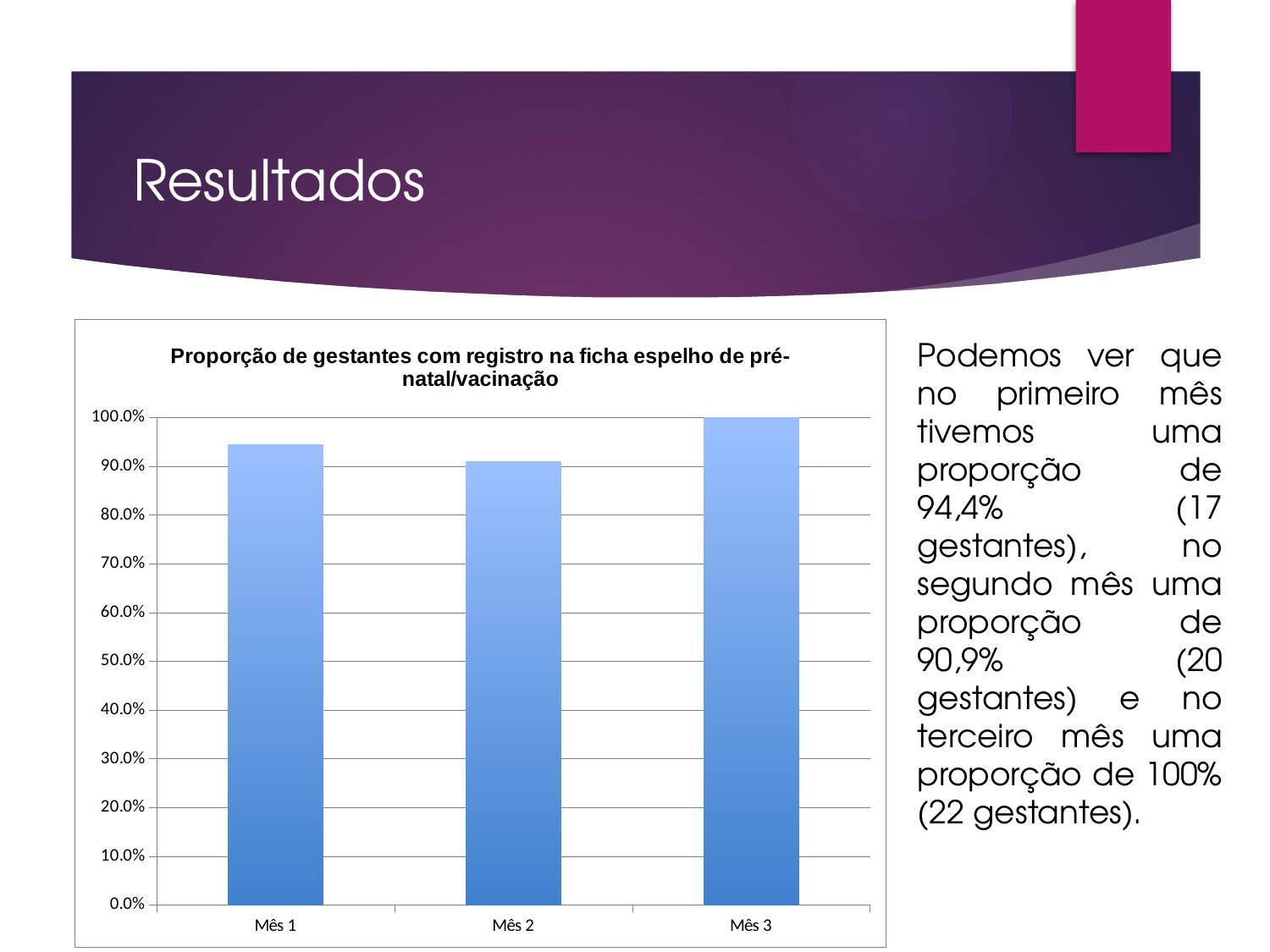

# Resultados

### Chart:

| Category | Proporção de gestantes com registro na ficha espelho de pré-natal/vacinação |
|---|---|
| Mês 1 | 0.9444444444444444 |
| Mês 2 | 0.9090909090909091 |
| Mês 3 | 1.0 |
Podemos ver que no primeiro mês tivemos uma proporção de 94,4% (17 gestantes), no segundo mês uma proporção de 90,9% (20 gestantes) e no terceiro mês uma proporção de 100% (22 gestantes).